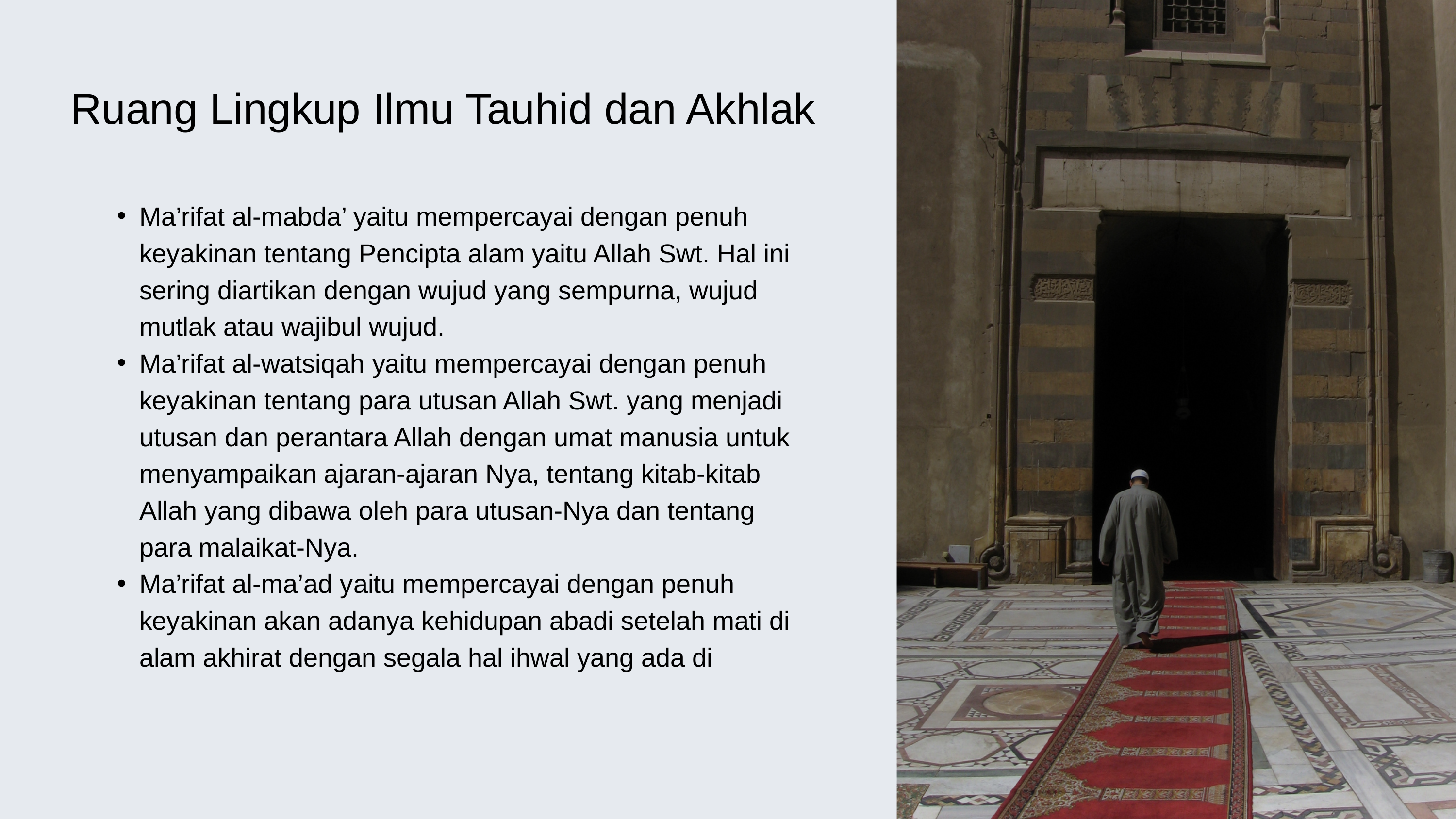

Ruang Lingkup Ilmu Tauhid dan Akhlak
Ma’rifat al-mabda’ yaitu mempercayai dengan penuh keyakinan tentang Pencipta alam yaitu Allah Swt. Hal ini sering diartikan dengan wujud yang sempurna, wujud mutlak atau wajibul wujud.
Ma’rifat al-watsiqah yaitu mempercayai dengan penuh keyakinan tentang para utusan Allah Swt. yang menjadi utusan dan perantara Allah dengan umat manusia untuk menyampaikan ajaran-ajaran Nya, tentang kitab-kitab Allah yang dibawa oleh para utusan-Nya dan tentang para malaikat-Nya.
Ma’rifat al-ma’ad yaitu mempercayai dengan penuh keyakinan akan adanya kehidupan abadi setelah mati di alam akhirat dengan segala hal ihwal yang ada di